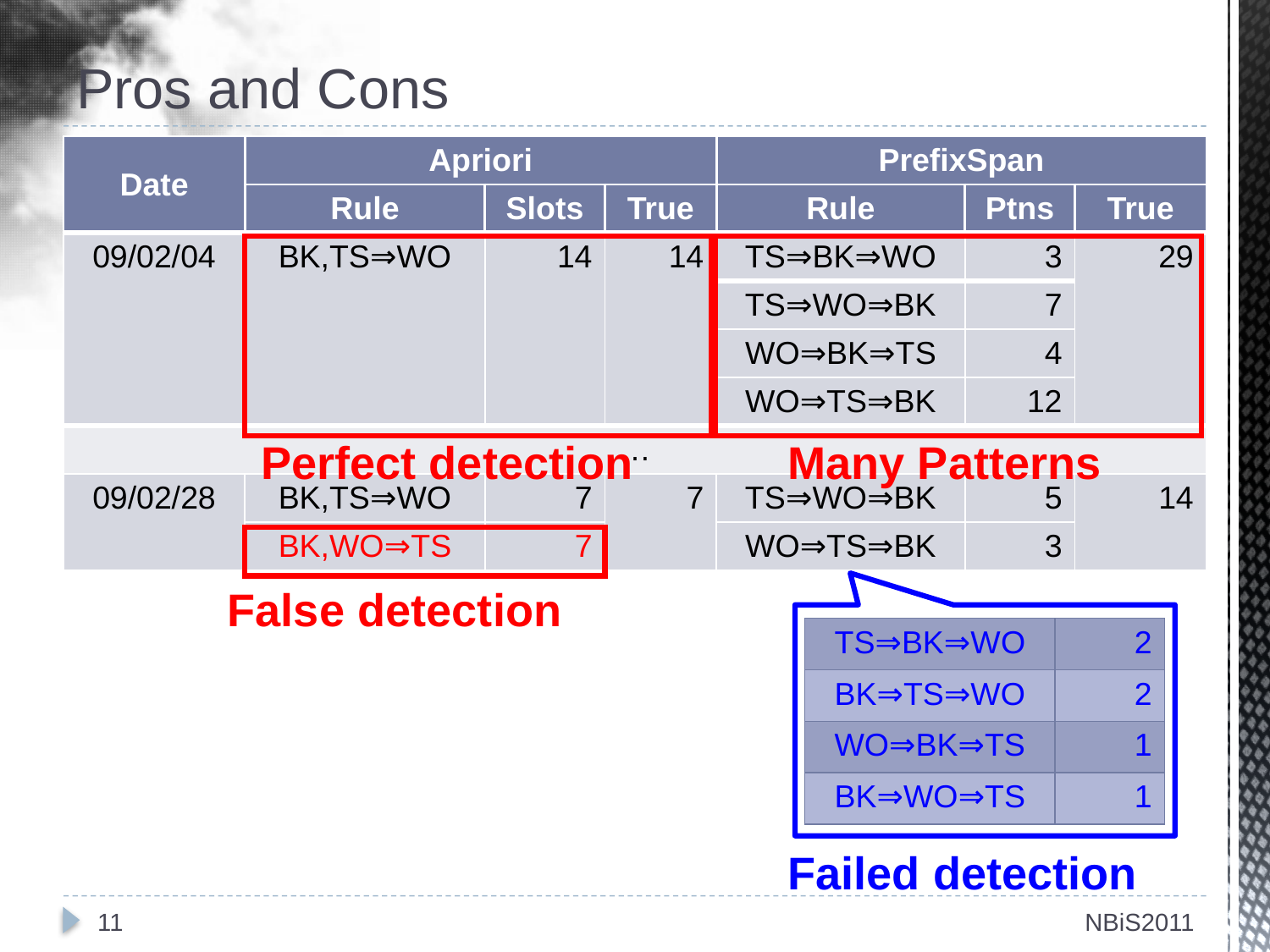

# Pros and Cons
| Date | Apriori |  |  | PrefixSpan |  |  |
| --- | --- | --- | --- | --- | --- | --- |
|  | Rule | Slots | True | Rule | Ptns | True |
| 09/02/04 | BK,TS⇒WO | 14 | 14 | TS⇒BK⇒WO | 3 | 29 |
|  |  |  |  | TS⇒WO⇒BK | 7 |  |
|  |  |  |  | WO⇒BK⇒TS | 4 |  |
|  |  |  |  | WO⇒TS⇒BK | 12 |  |
| … |  |  |  |  |  |  |
| 09/02/28 | BK,TS⇒WO | 7 | 7 | TS⇒WO⇒BK | 5 | 14 |
|  | BK,WO⇒TS | 7 |  | WO⇒TS⇒BK | 3 |  |

Perfect detection
Many Patterns

False detection

| TS⇒BK⇒WO | 2 |
| --- | --- |
| BK⇒TS⇒WO | 2 |
| WO⇒BK⇒TS | 1 |
| BK⇒WO⇒TS | 1 |
Failed detection
11
NBiS2011